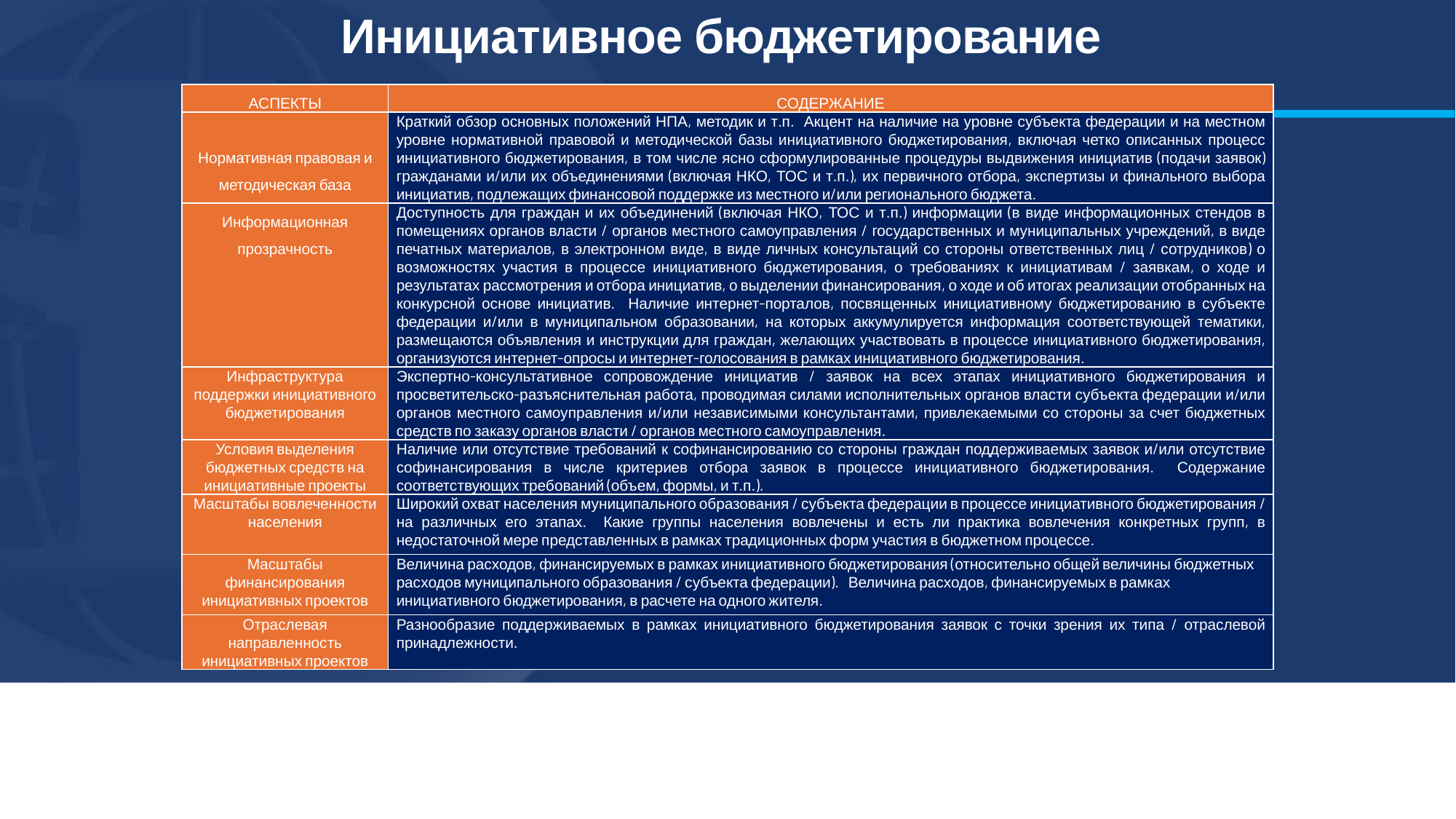

# Инициативное бюджетирование
| АСПЕКТЫ | СОДЕРЖАНИЕ |
| --- | --- |
| Нормативная правовая и методическая база | Краткий обзор основных положений НПА, методик и т.п. Акцент на наличие на уровне субъекта федерации и на местном уровне нормативной правовой и методической базы инициативного бюджетирования, включая четко описанных процесс инициативного бюджетирования, в том числе ясно сформулированные процедуры выдвижения инициатив (подачи заявок) гражданами и/или их объединениями (включая НКО, ТОС и т.п.), их первичного отбора, экспертизы и финального выбора инициатив, подлежащих финансовой поддержке из местного и/или регионального бюджета. |
| Информационная прозрачность | Доступность для граждан и их объединений (включая НКО, ТОС и т.п.) информации (в виде информационных стендов в помещениях органов власти / органов местного самоуправления / государственных и муниципальных учреждений, в виде печатных материалов, в электронном виде, в виде личных консультаций со стороны ответственных лиц / сотрудников) о возможностях участия в процессе инициативного бюджетирования, о требованиях к инициативам / заявкам, о ходе и результатах рассмотрения и отбора инициатив, о выделении финансирования, о ходе и об итогах реализации отобранных на конкурсной основе инициатив. Наличие интернет-порталов, посвященных инициативному бюджетированию в субъекте федерации и/или в муниципальном образовании, на которых аккумулируется информация соответствующей тематики, размещаются объявления и инструкции для граждан, желающих участвовать в процессе инициативного бюджетирования, организуются интернет-опросы и интернет-голосования в рамках инициативного бюджетирования. |
| Инфраструктура поддержки инициативного бюджетирования | Экспертно-консультативное сопровождение инициатив / заявок на всех этапах инициативного бюджетирования и просветительско-разъяснительная работа, проводимая силами исполнительных органов власти субъекта федерации и/или органов местного самоуправления и/или независимыми консультантами, привлекаемыми со стороны за счет бюджетных средств по заказу органов власти / органов местного самоуправления. |
| Условия выделения бюджетных средств на инициативные проекты | Наличие или отсутствие требований к софинансированию со стороны граждан поддерживаемых заявок и/или отсутствие софинансирования в числе критериев отбора заявок в процессе инициативного бюджетирования. Содержание соответствующих требований (объем, формы, и т.п.). |
| Масштабы вовлеченности населения | Широкий охват населения муниципального образования / субъекта федерации в процессе инициативного бюджетирования / на различных его этапах. Какие группы населения вовлечены и есть ли практика вовлечения конкретных групп, в недостаточной мере представленных в рамках традиционных форм участия в бюджетном процессе. |
| Масштабы финансирования инициативных проектов | Величина расходов, финансируемых в рамках инициативного бюджетирования (относительно общей величины бюджетных расходов муниципального образования / субъекта федерации). Величина расходов, финансируемых в рамках инициативного бюджетирования, в расчете на одного жителя. |
| Отраслевая направленность инициативных проектов | Разнообразие поддерживаемых в рамках инициативного бюджетирования заявок с точки зрения их типа / отраслевой принадлежности. |